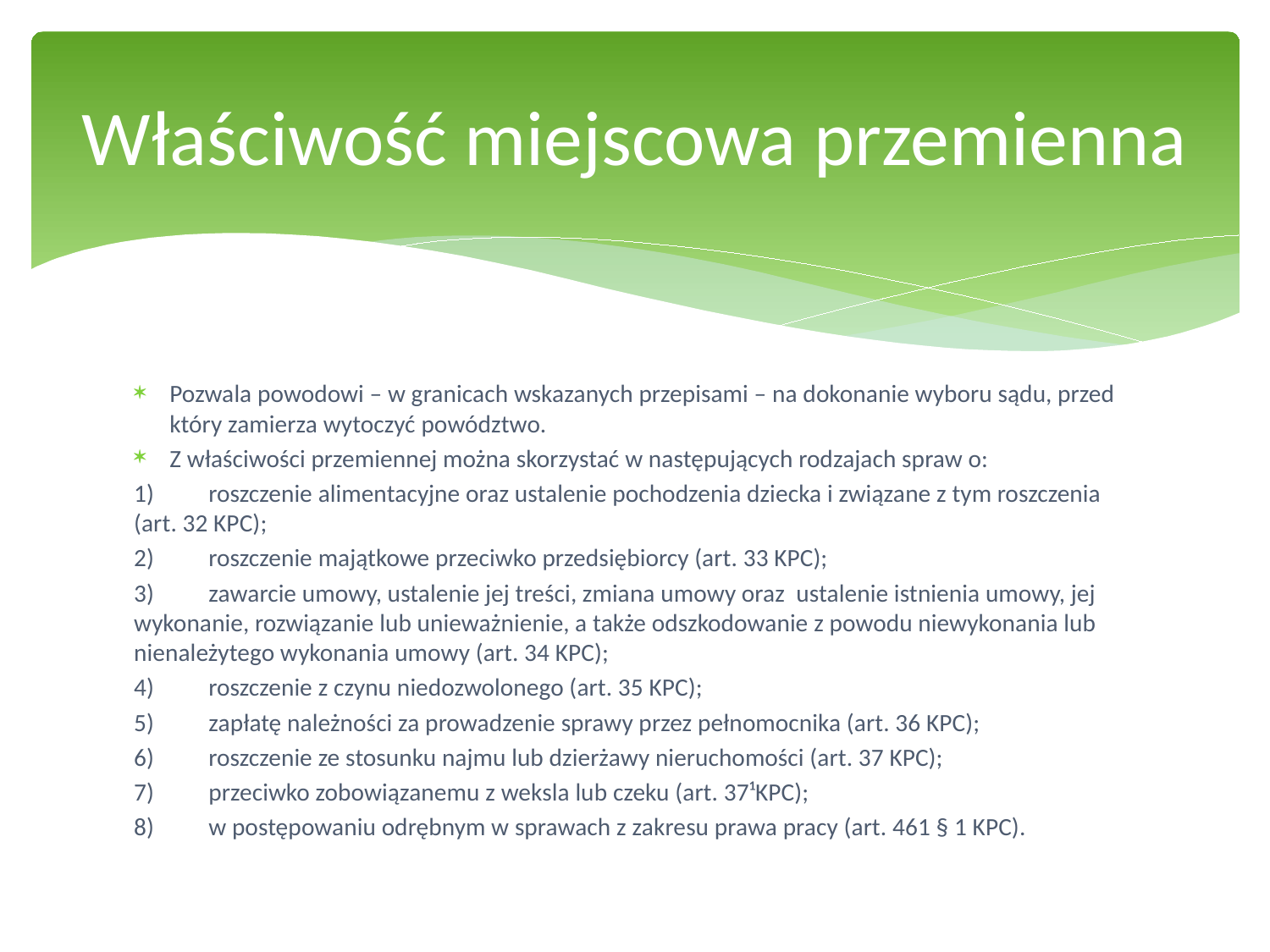

# Właściwość miejscowa przemienna
Pozwala powodowi – w granicach wskazanych przepisami – na dokonanie wyboru sądu, przed który zamierza wytoczyć powództwo.
Z właściwości przemiennej można skorzystać w następujących rodzajach spraw o:
1)	roszczenie alimentacyjne oraz ustalenie pochodzenia dziecka i związane z tym roszczenia (art. 32 KPC);
2)	roszczenie majątkowe przeciwko przedsiębiorcy (art. 33 KPC);
3)	zawarcie umowy, ustalenie jej treści, zmiana umowy oraz  ustalenie istnienia umowy, jej wykonanie, rozwiązanie lub unieważnienie, a także odszkodowanie z powodu niewykonania lub nienależytego wykonania umowy (art. 34 KPC);
4)	roszczenie z czynu niedozwolonego (art. 35 KPC);
5)	zapłatę należności za prowadzenie sprawy przez pełnomocnika (art. 36 KPC);
6)	roszczenie ze stosunku najmu lub dzierżawy nieruchomości (art. 37 KPC);
7)	przeciwko zobowiązanemu z weksla lub czeku (art. 37¹KPC);
8)	w postępowaniu odrębnym w sprawach z zakresu prawa pracy (art. 461 § 1 KPC).